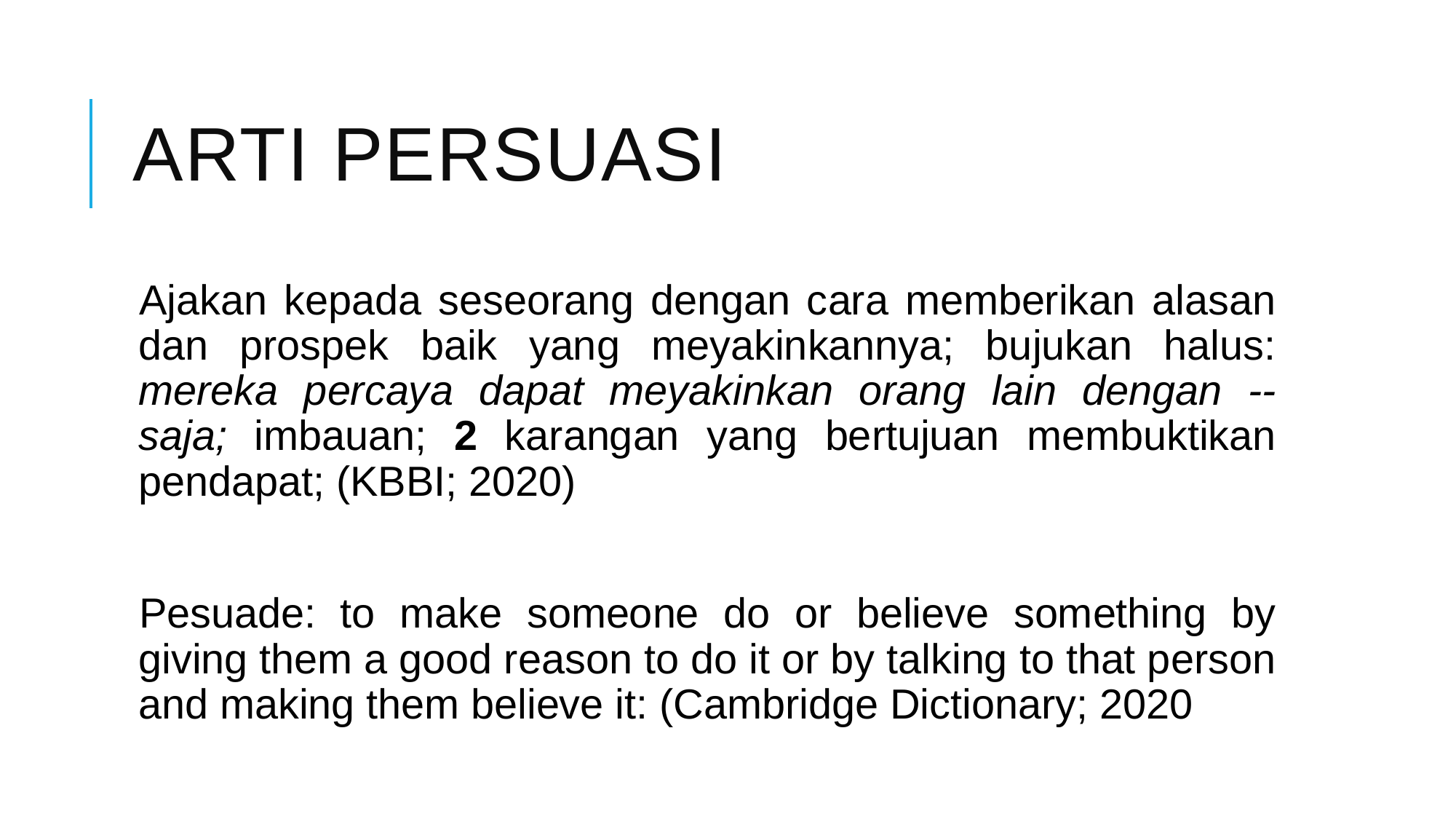

# Arti Persuasi
Ajakan kepada seseorang dengan cara memberikan alasan dan prospek baik yang meyakinkannya; bujukan halus: mereka percaya dapat meyakinkan orang lain dengan -- saja; imbauan; 2 karangan yang bertujuan membuktikan pendapat; (KBBI; 2020)

Pesuade: to make someone do or believe something by giving them a good reason to do it or by talking to that person and making them believe it: (Cambridge Dictionary; 2020